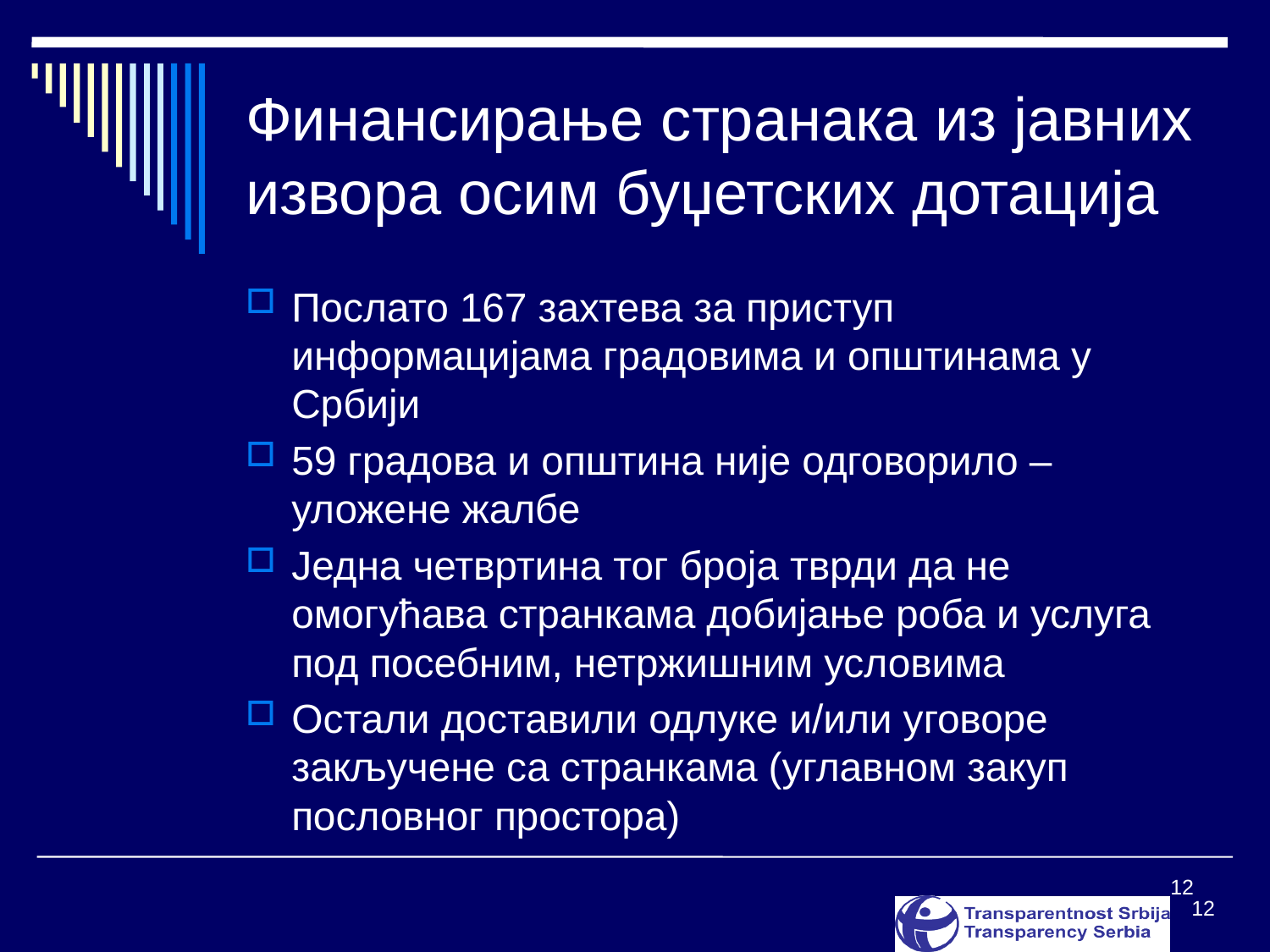

# Финансирање странака из јавних извора осим буџетских дотација
Послато 167 захтева за приступ информацијама градовима и општинама у Србији
59 градова и општина није одговорило – уложене жалбе
Једна четвртина тог броја тврди да не омогућава странкама добијање роба и услуга под посебним, нетржишним условима
Остали доставили одлуке и/или уговоре закључене са странкама (углавном закуп пословног простора)